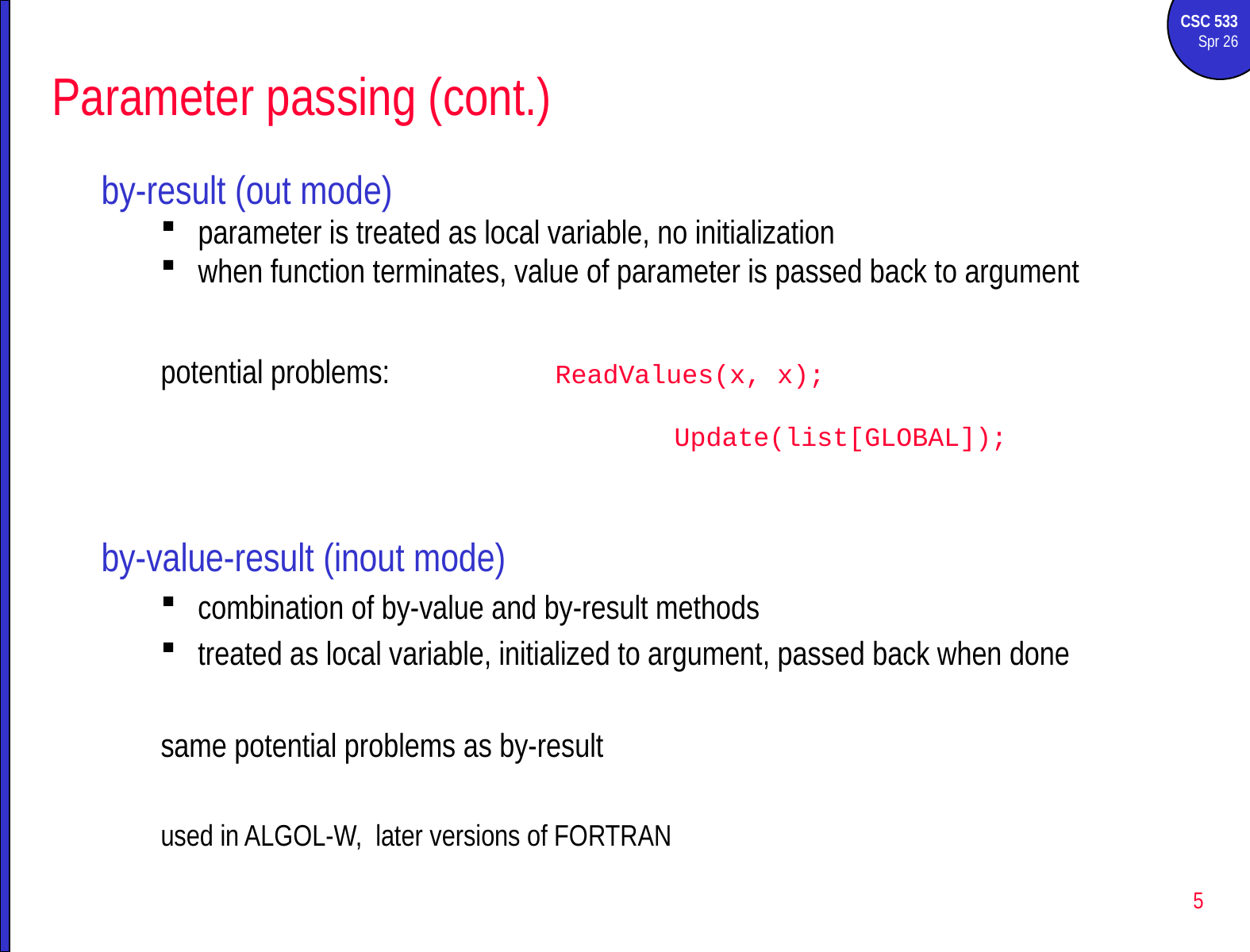

# Parameter passing (cont.)
by-result (out mode)
parameter is treated as local variable, no initialization
when function terminates, value of parameter is passed back to argument

potential problems:		ReadValues(x, x);

					Update(list[GLOBAL]);

by-value-result (inout mode)
combination of by-value and by-result methods
treated as local variable, initialized to argument, passed back when done

same potential problems as by-result

used in ALGOL-W,  later versions of FORTRAN
5